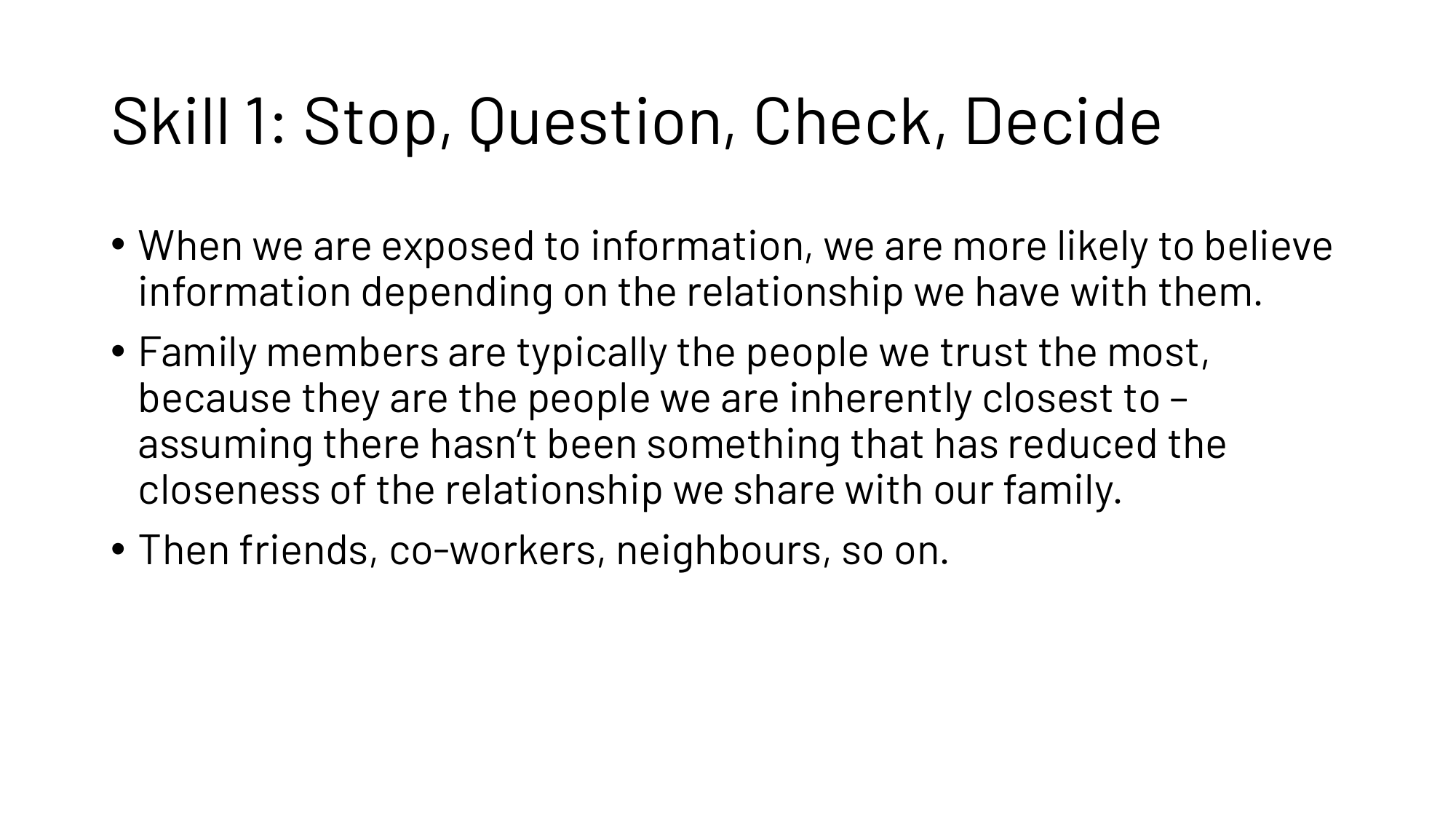

# Skill 1: Stop, Question, Check, Decide
When we are exposed to information, we are more likely to believe information depending on the relationship we have with them.
Family members are typically the people we trust the most, because they are the people we are inherently closest to – assuming there hasn’t been something that has reduced the closeness of the relationship we share with our family.
Then friends, co-workers, neighbours, so on.